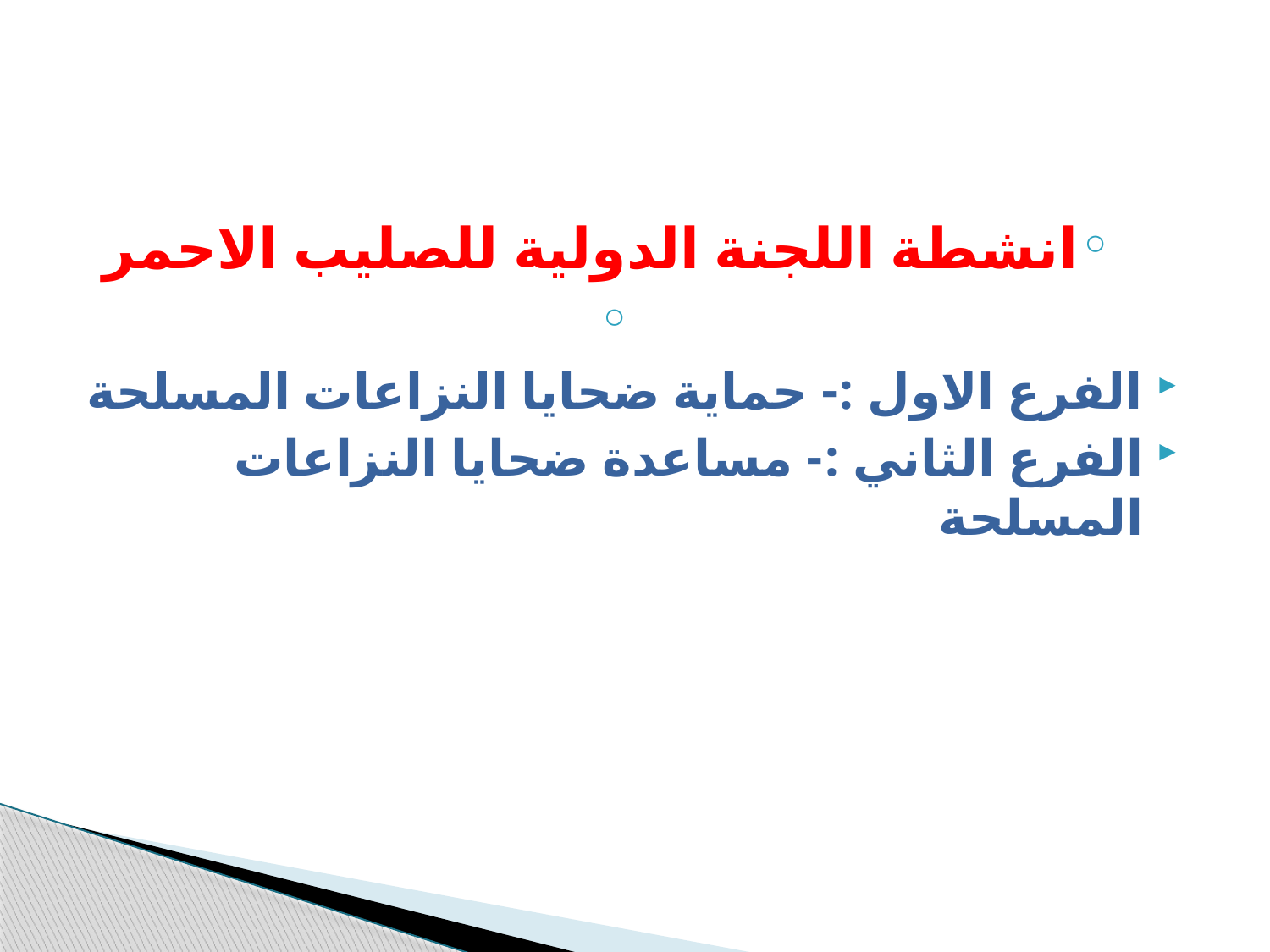

#
انشطة اللجنة الدولية للصليب الاحمر

الفرع الاول :- حماية ضحايا النزاعات المسلحة
الفرع الثاني :- مساعدة ضحايا النزاعات المسلحة